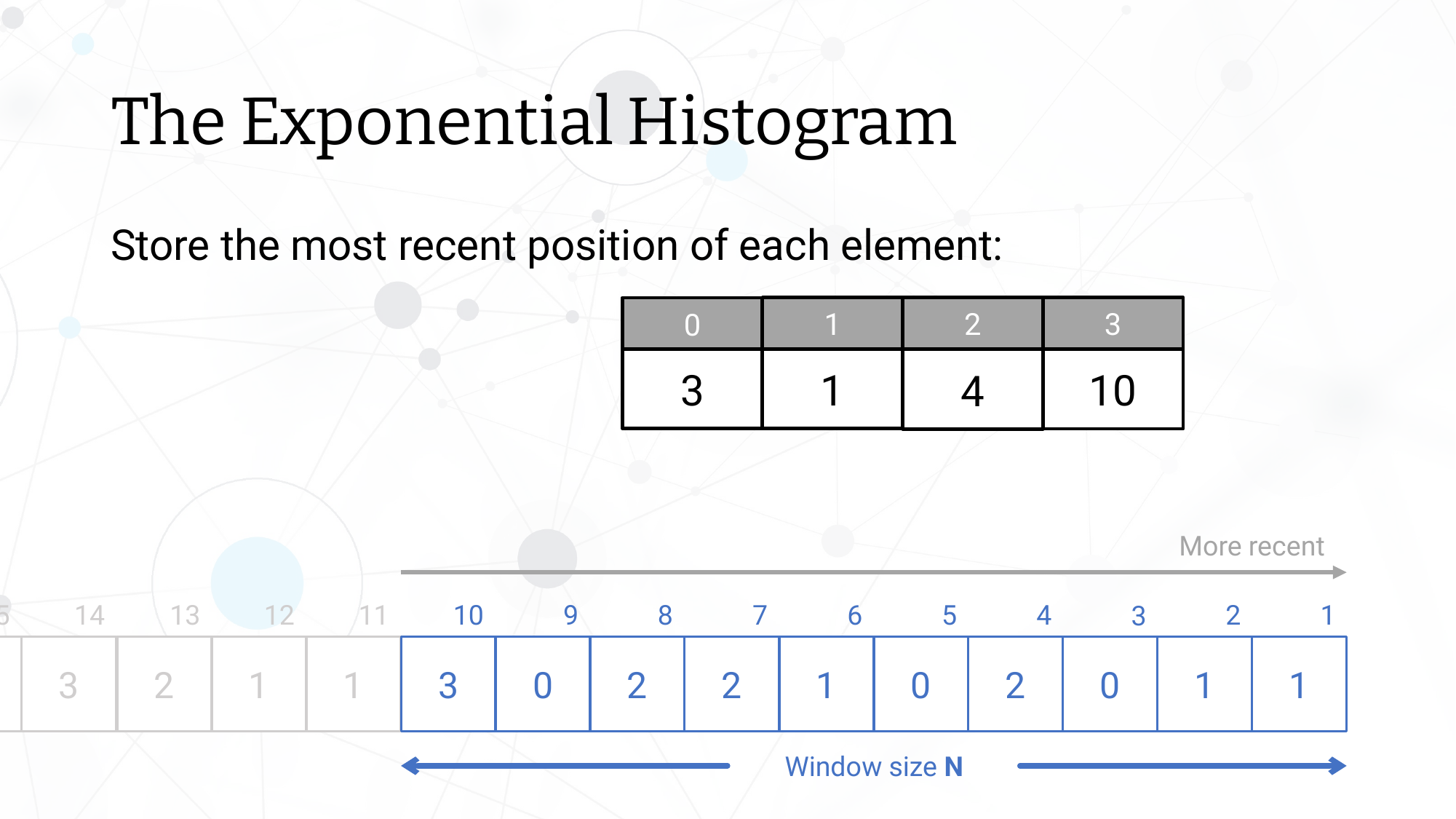

# The Exponential Histogram
Store the most recent position of each element:
1
2
3
0
1
3
10
4
More recent
15
14
13
11
5
10
8
12
4
2
6
7
9
1
3
0
3
2
1
1
3
0
2
2
1
0
2
0
1
1
Window size N